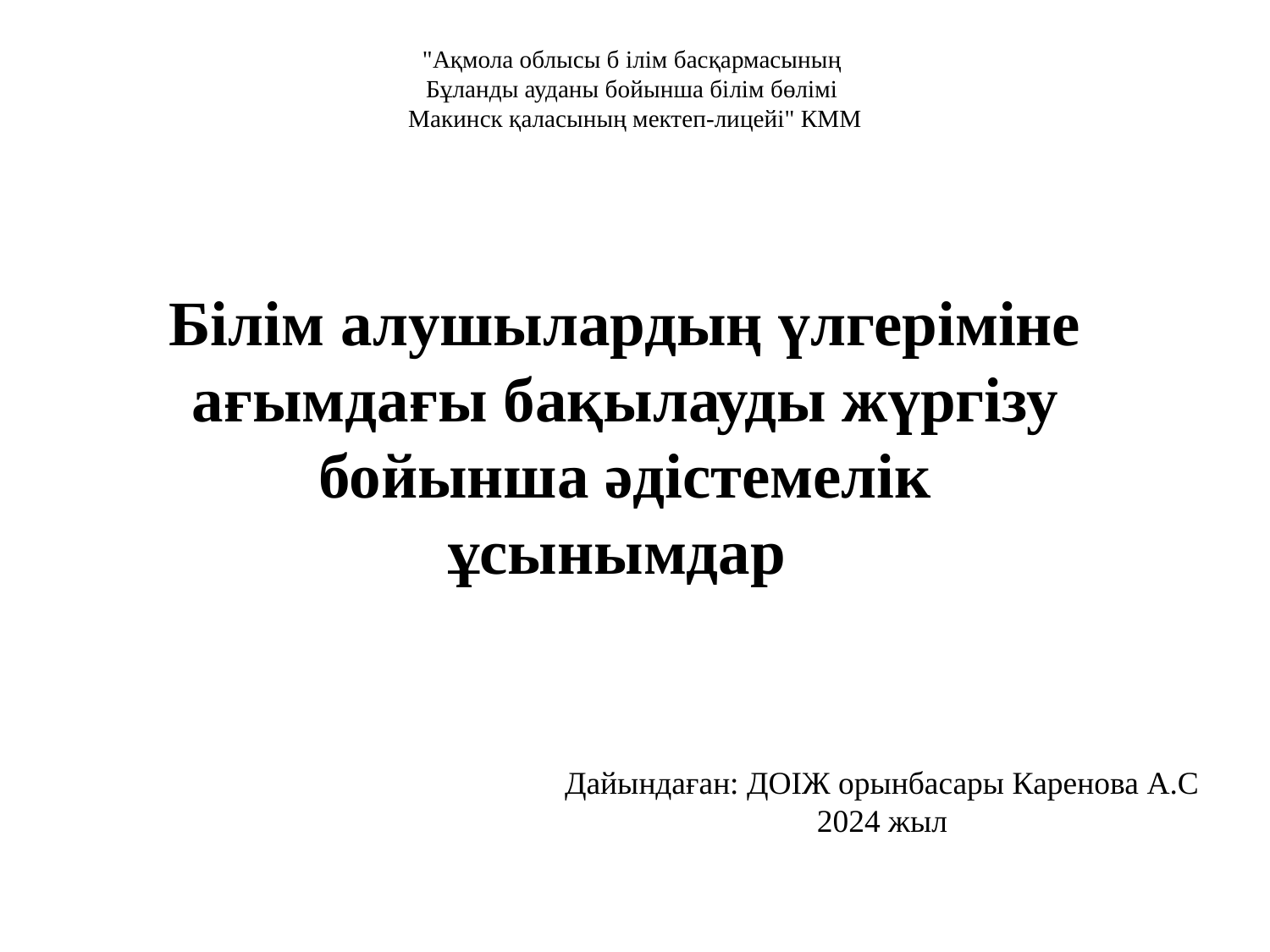

"Ақмола облысы б ілім басқармасының
Бұланды ауданы бойынша білім бөлімі
Макинск қаласының мектеп-лицейі" КММ
Білім алушылардың үлгеріміне ағымдағы бақылауды жүргізу бойынша әдістемелік ұсынымдар
Дайындаған: ДОІЖ орынбасары Каренова А.С
2024 жыл